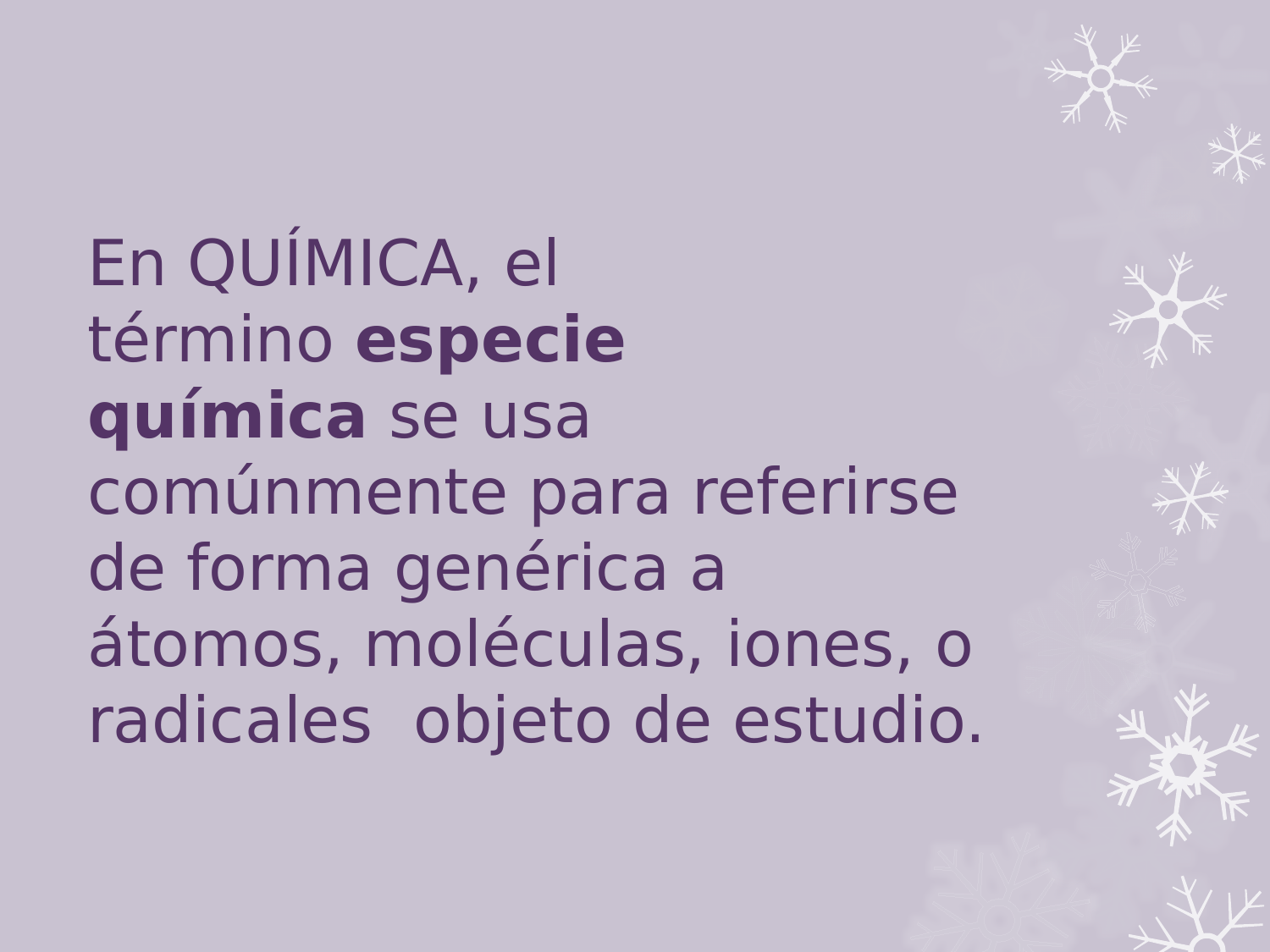

En QUÍMICA, el término especie química se usa comúnmente para referirse de forma genérica a átomos, moléculas, iones, o radicales  objeto de estudio.